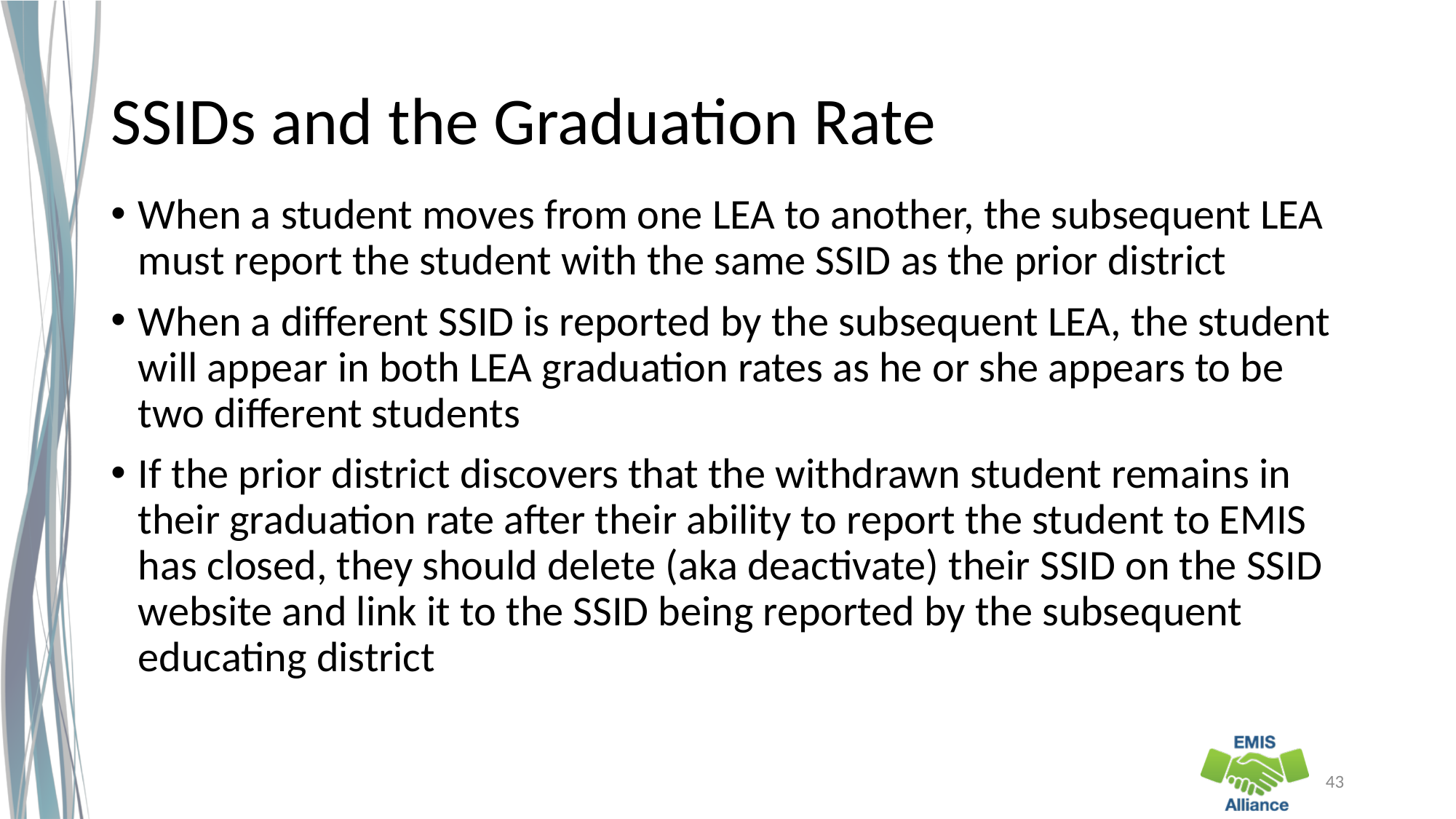

# SSIDs and the Graduation Rate
When a student moves from one LEA to another, the subsequent LEA must report the student with the same SSID as the prior district
When a different SSID is reported by the subsequent LEA, the student will appear in both LEA graduation rates as he or she appears to be two different students
If the prior district discovers that the withdrawn student remains in their graduation rate after their ability to report the student to EMIS has closed, they should delete (aka deactivate) their SSID on the SSID website and link it to the SSID being reported by the subsequent educating district
43